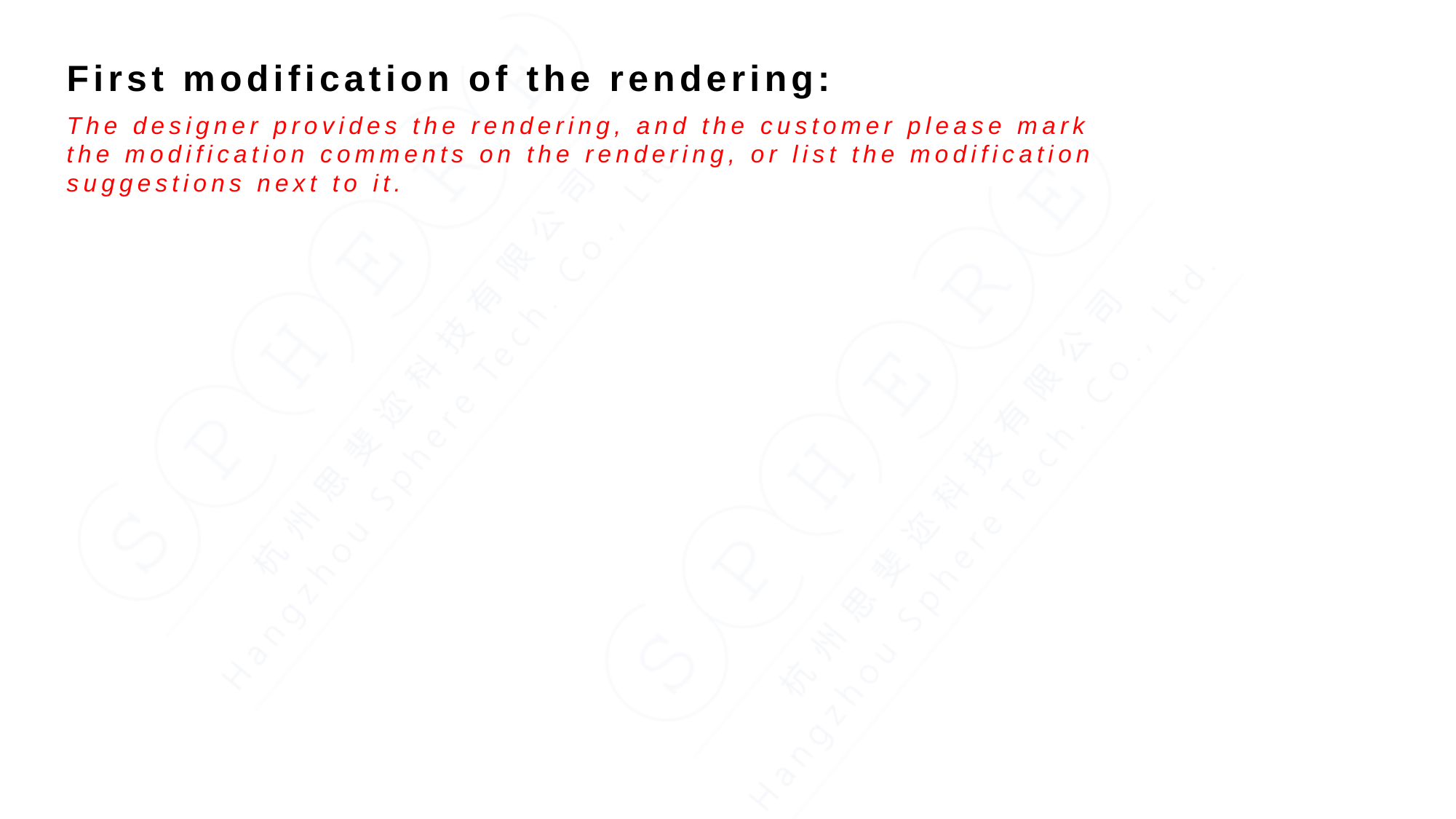

First modification of the rendering:
The designer provides the rendering, and the customer please mark the modification comments on the rendering, or list the modification suggestions next to it.